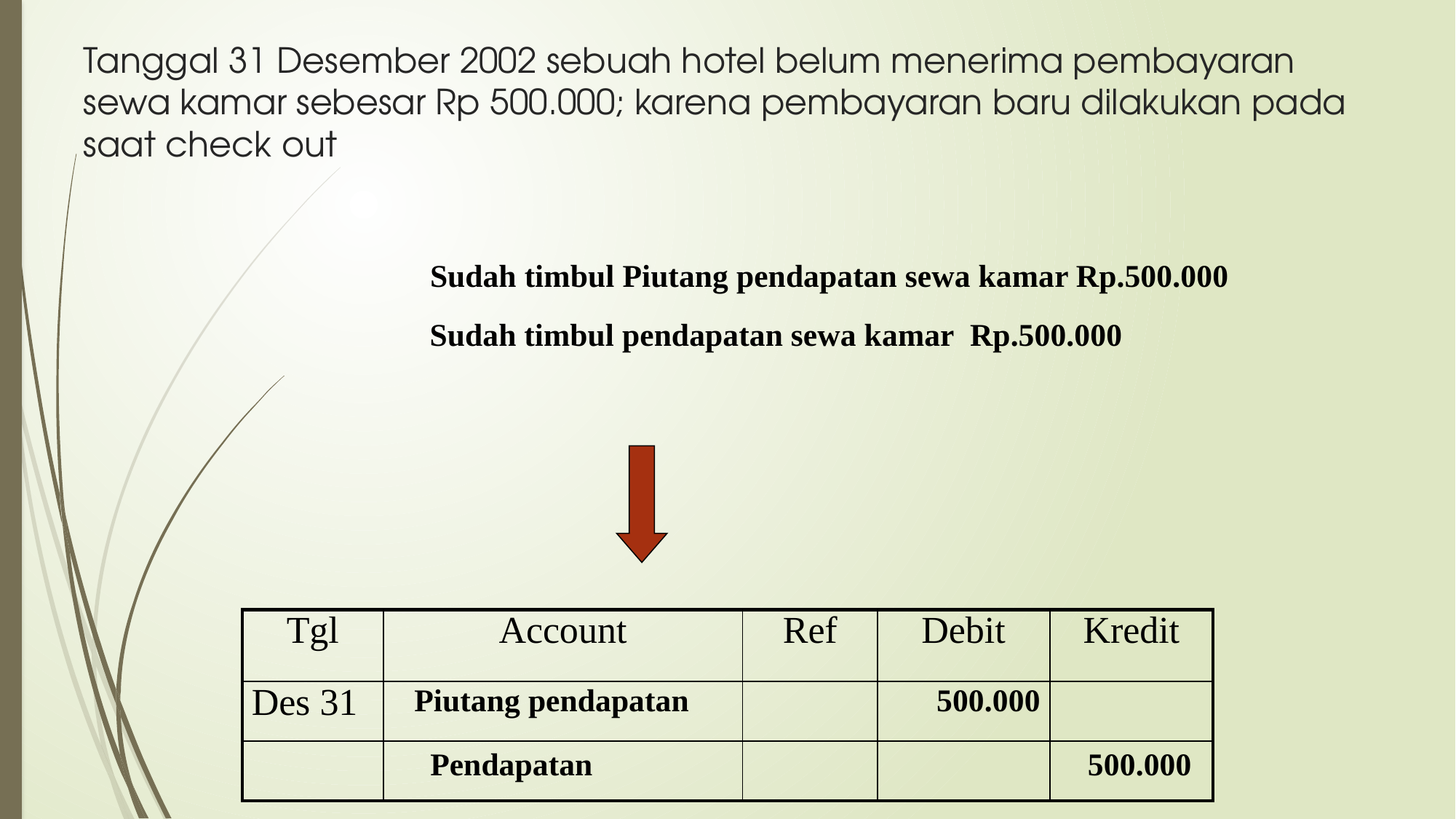

# Tanggal 31 Desember 2002 sebuah hotel belum menerima pembayaran sewa kamar sebesar Rp 500.000; karena pembayaran baru dilakukan pada saat check out
Sudah timbul Piutang pendapatan sewa kamar Rp.500.000
Sudah timbul pendapatan sewa kamar  Rp.500.000

| Tgl | Account | Ref | Debit | Kredit |
| --- | --- | --- | --- | --- |
| Des 31 |  |  |  |  |
|  |  |  |  |  |
Piutang pendapatan                               500.000
Pendapatan                                                              500.000